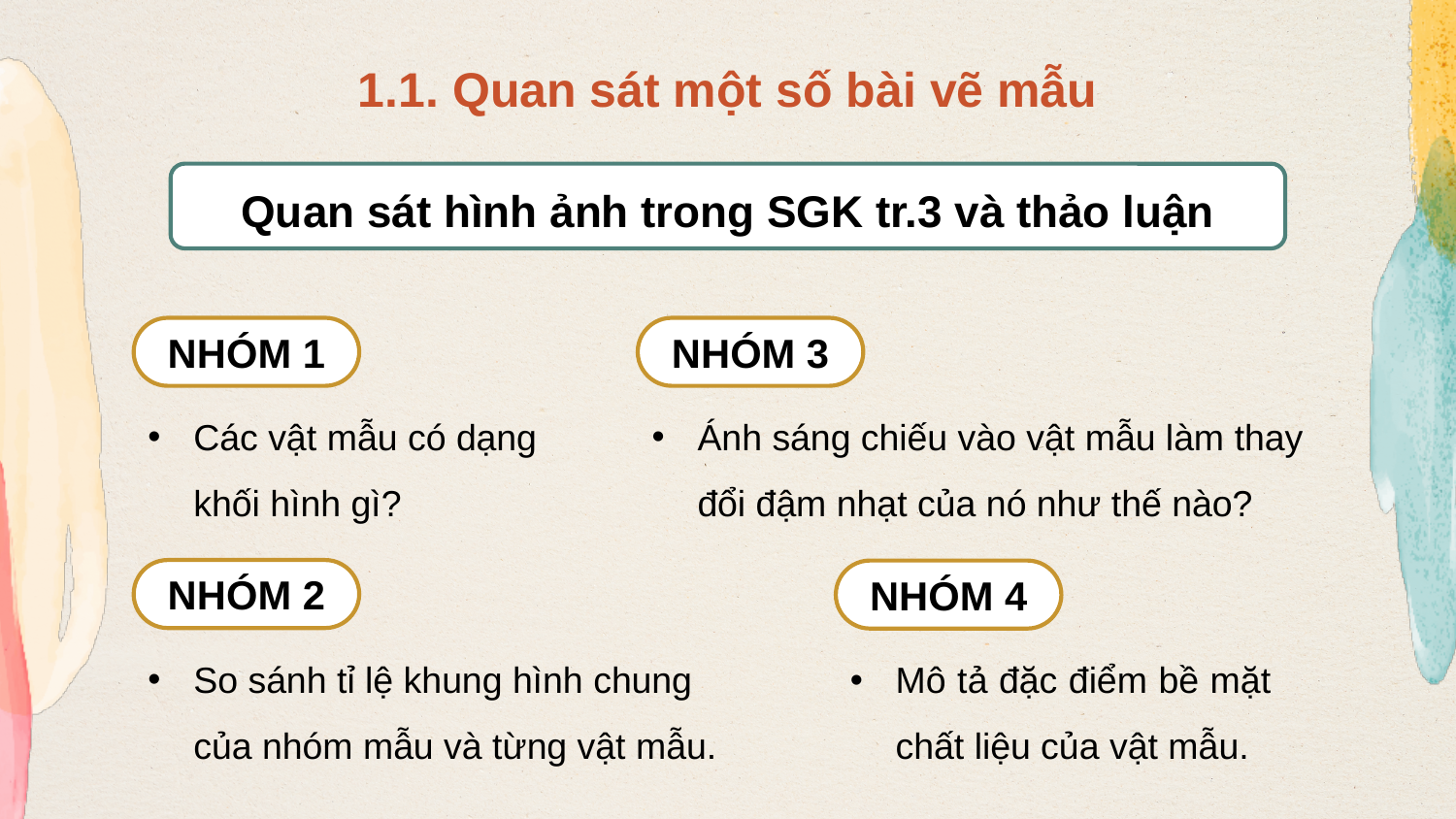

1.1. Quan sát một số bài vẽ mẫu
Quan sát hình ảnh trong SGK tr.3 và thảo luận
NHÓM 1
Các vật mẫu có dạng khối hình gì?
NHÓM 3
Ánh sáng chiếu vào vật mẫu làm thay đổi đậm nhạt của nó như thế nào?
NHÓM 2
So sánh tỉ lệ khung hình chung của nhóm mẫu và từng vật mẫu.
NHÓM 4
Mô tả đặc điểm bề mặt chất liệu của vật mẫu.